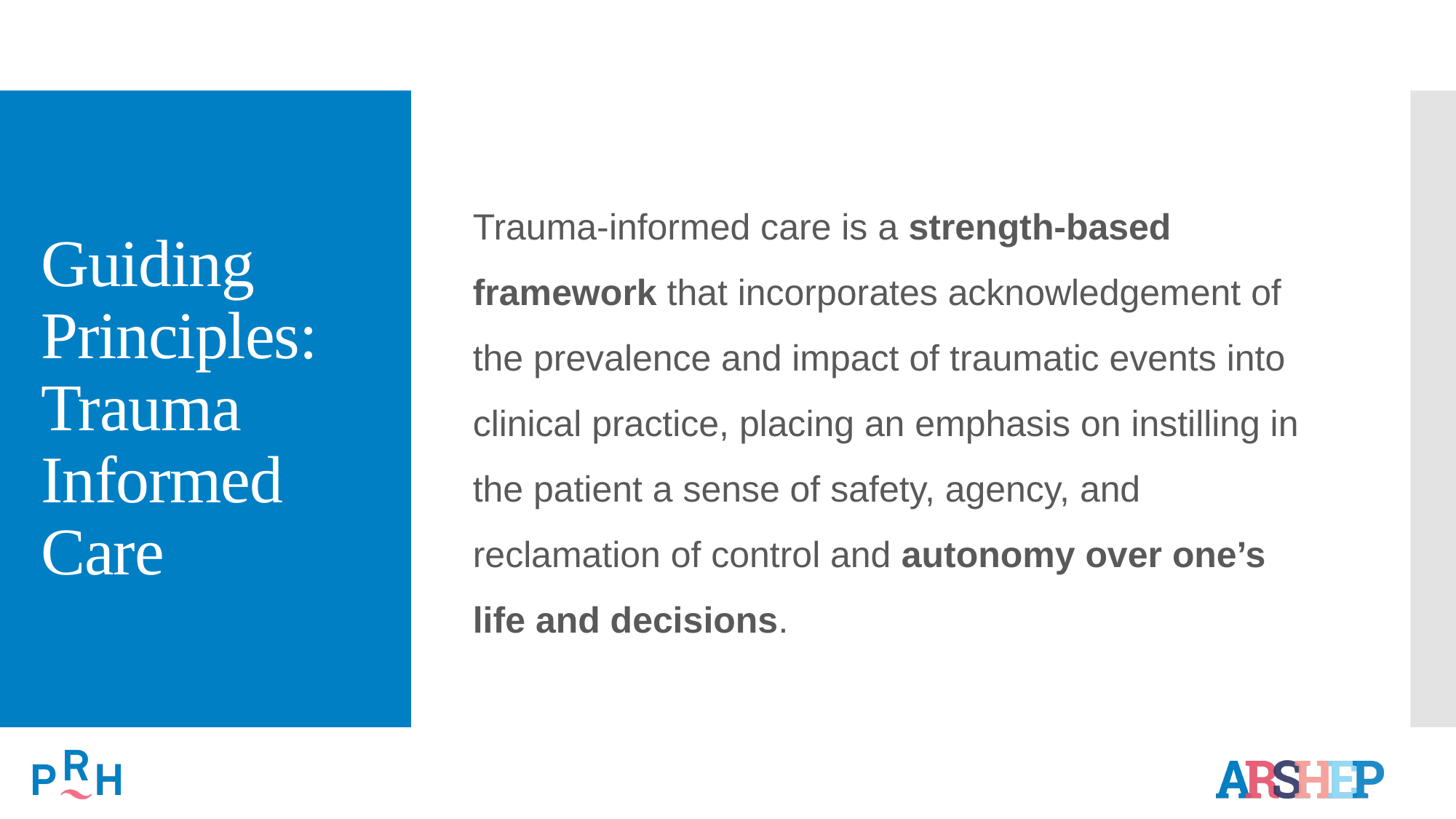

Trauma-informed care is a strength-based framework that incorporates acknowledgement of the prevalence and impact of traumatic events into clinical practice, placing an emphasis on instilling in the patient a sense of safety, agency, and reclamation of control and autonomy over one’s life and decisions.

# Guiding Principles: Trauma Informed Care